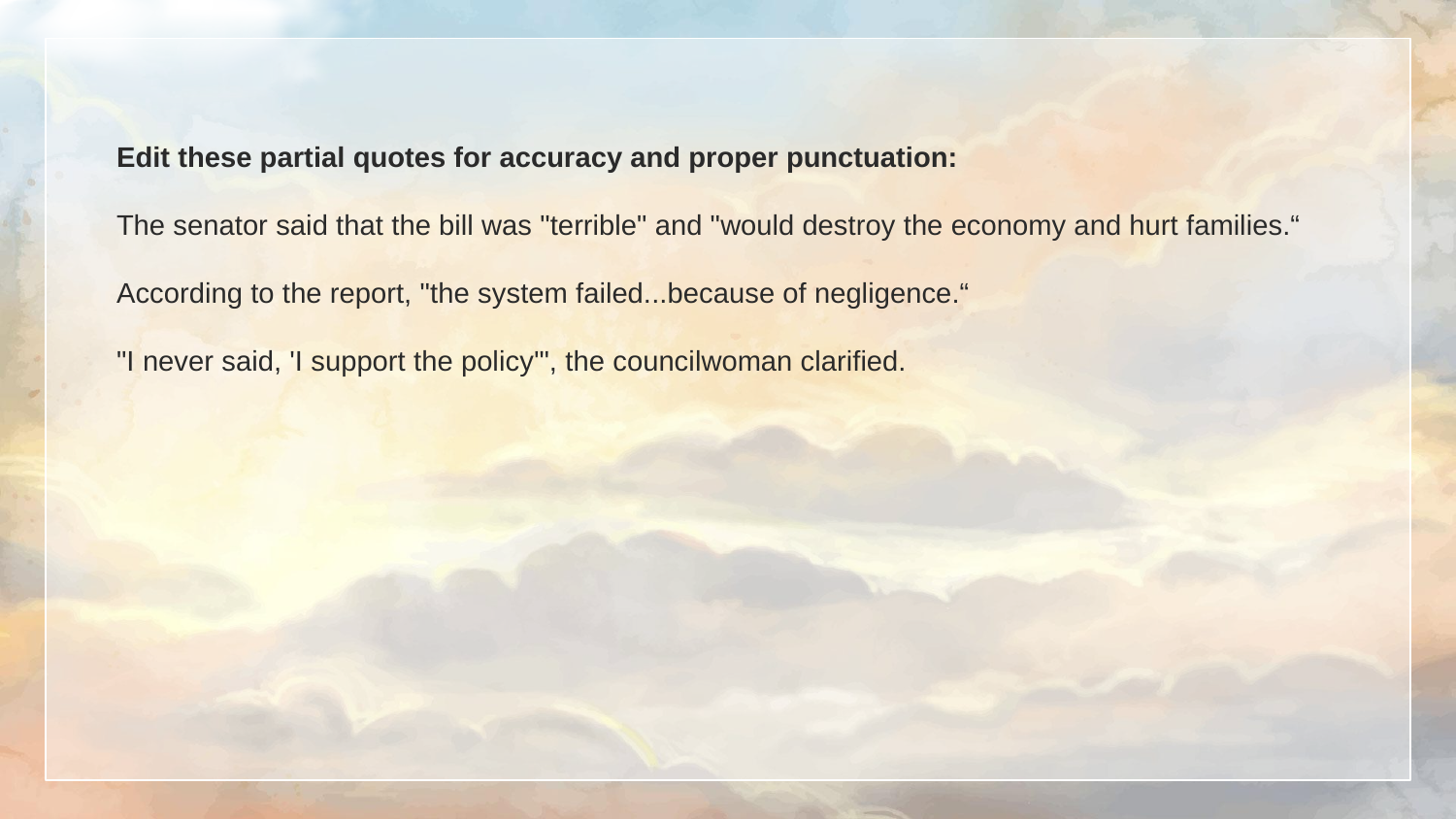

Edit these partial quotes for accuracy and proper punctuation:

The senator said that the bill was "terrible" and "would destroy the economy and hurt families.“

According to the report, "the system failed...because of negligence.“

"I never said, 'I support the policy'", the councilwoman clarified.